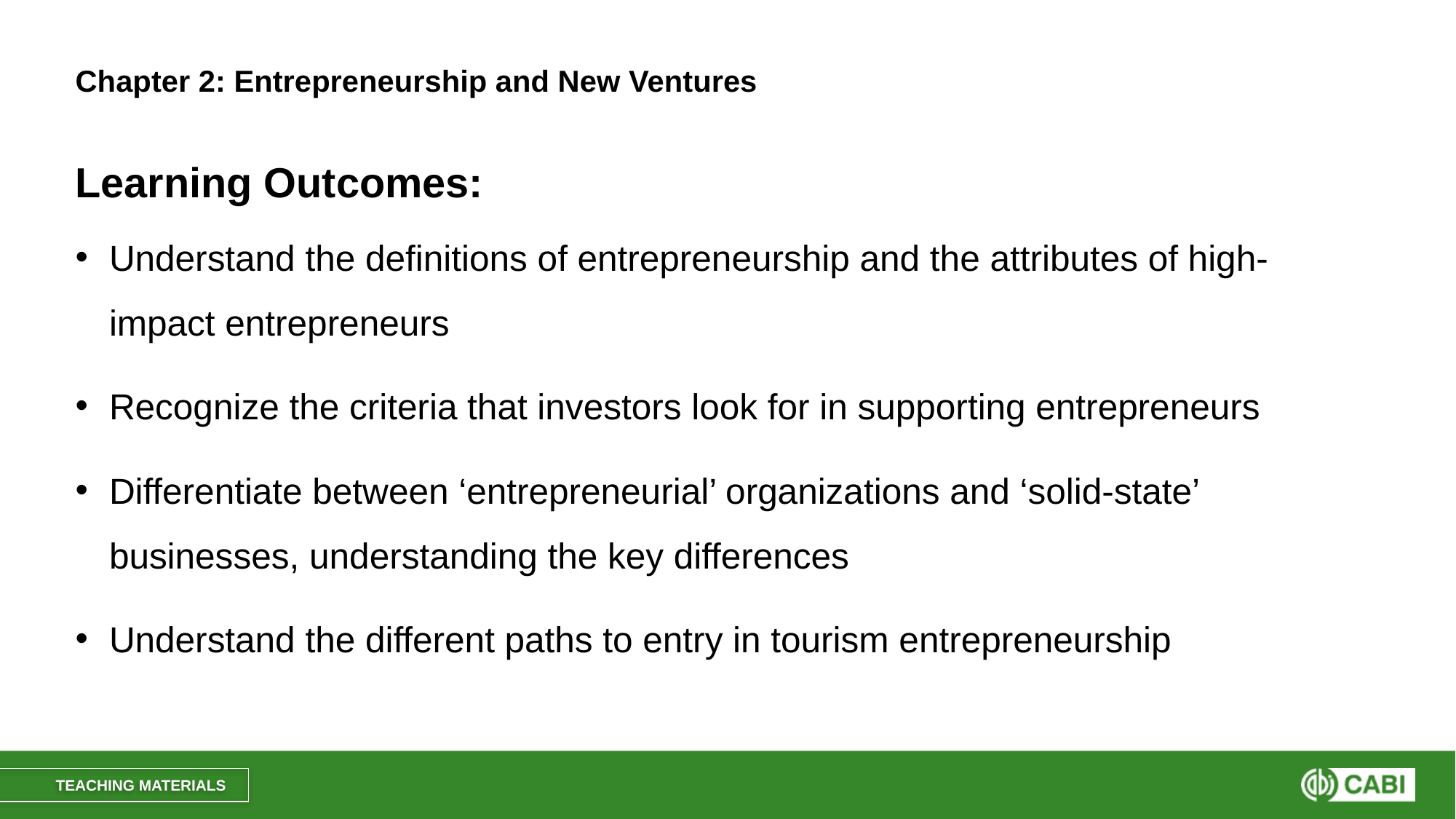

# Chapter 2: Entrepreneurship and New Ventures
Learning Outcomes:
Understand the definitions of entrepreneurship and the attributes of high-impact entrepreneurs
Recognize the criteria that investors look for in supporting entrepreneurs
Differentiate between ‘entrepreneurial’ organizations and ‘solid-state’ businesses, understanding the key differences
Understand the different paths to entry in tourism entrepreneurship